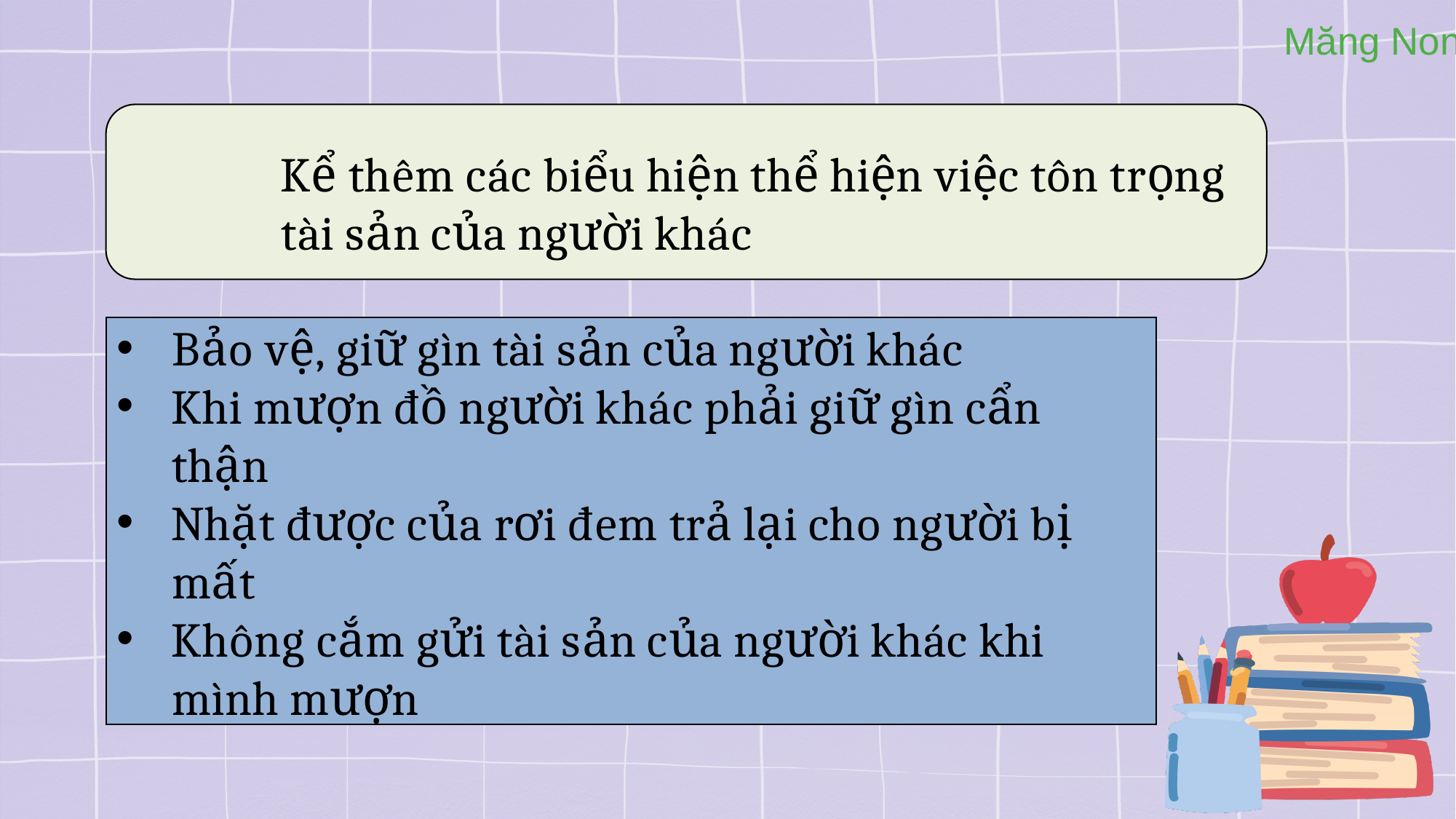

Kể thêm các biểu hiện thể hiện việc tôn trọng tài sản của người khác
Bảo vệ, giữ gìn tài sản của người khác
Khi mượn đồ người khác phải giữ gìn cẩn thận
Nhặt được của rơi đem trả lại cho người bị mất
Không cắm gửi tài sản của người khác khi mình mượn